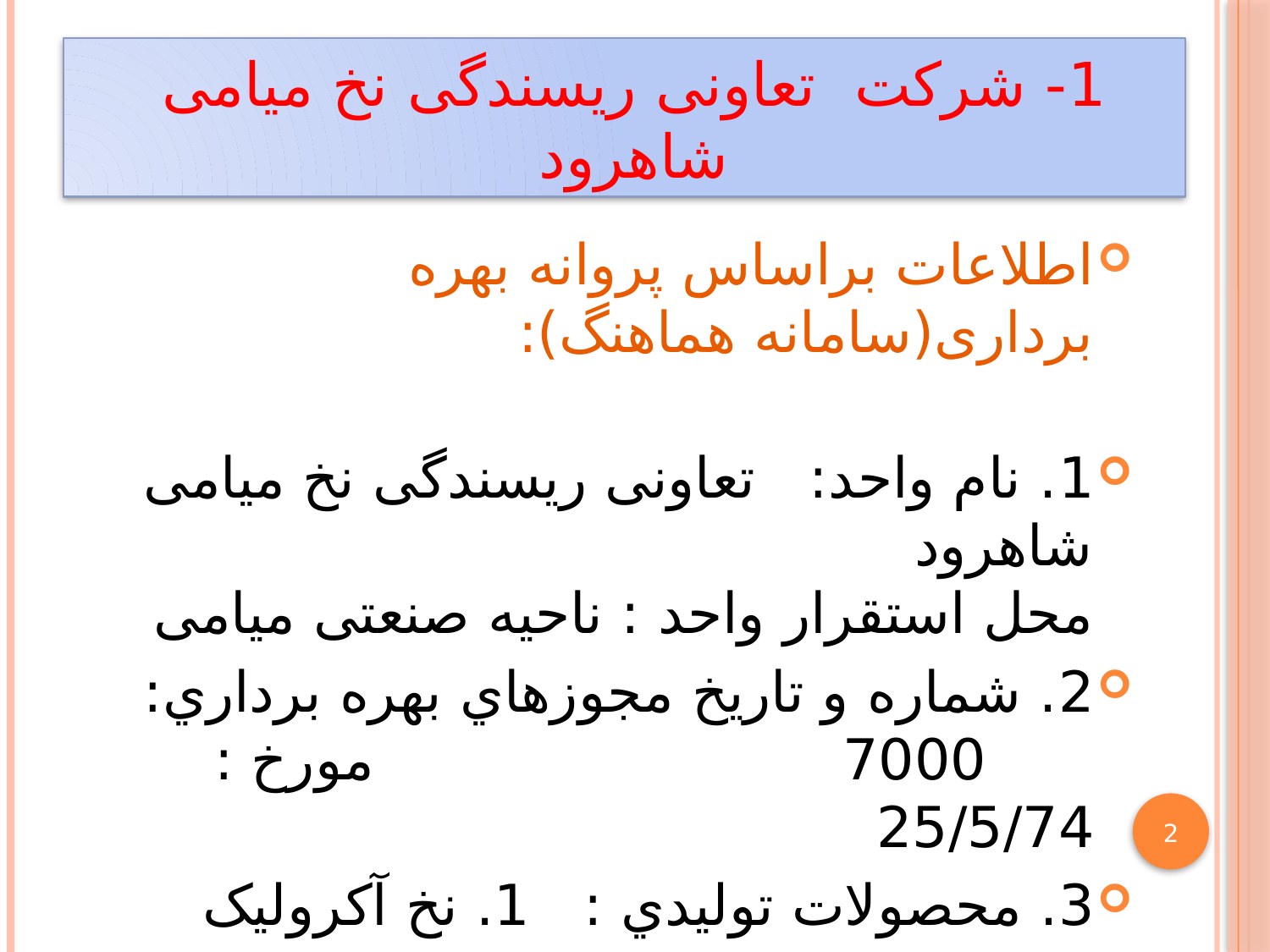

# 1- شرکت  تعاونی ریسندگی نخ میامی  شاهرود
اطلاعات براساس پروانه بهره برداری(سامانه هماهنگ):
1. نام واحد:   تعاونی ریسندگی نخ میامی    شاهرود                                              محل استقرار واحد : ناحیه صنعتی میامی
2. شماره و تاريخ مجوزهاي بهره برداري:          7000                          مورخ : 25/5/74
3. محصولات توليدي :   1. نخ آکرولیک
4. ظرفيت اسمي :         1. 1600 تن
5. میزان سرمایه گذاری:             8287      میلیون ریال                  زمین :      11092             متر مربع   زیر بنا:     4320   متر مربع
توان برق :  450     کیلووات
6. اشتغال طبق پروانه بهره برداری :   90     نفر

2